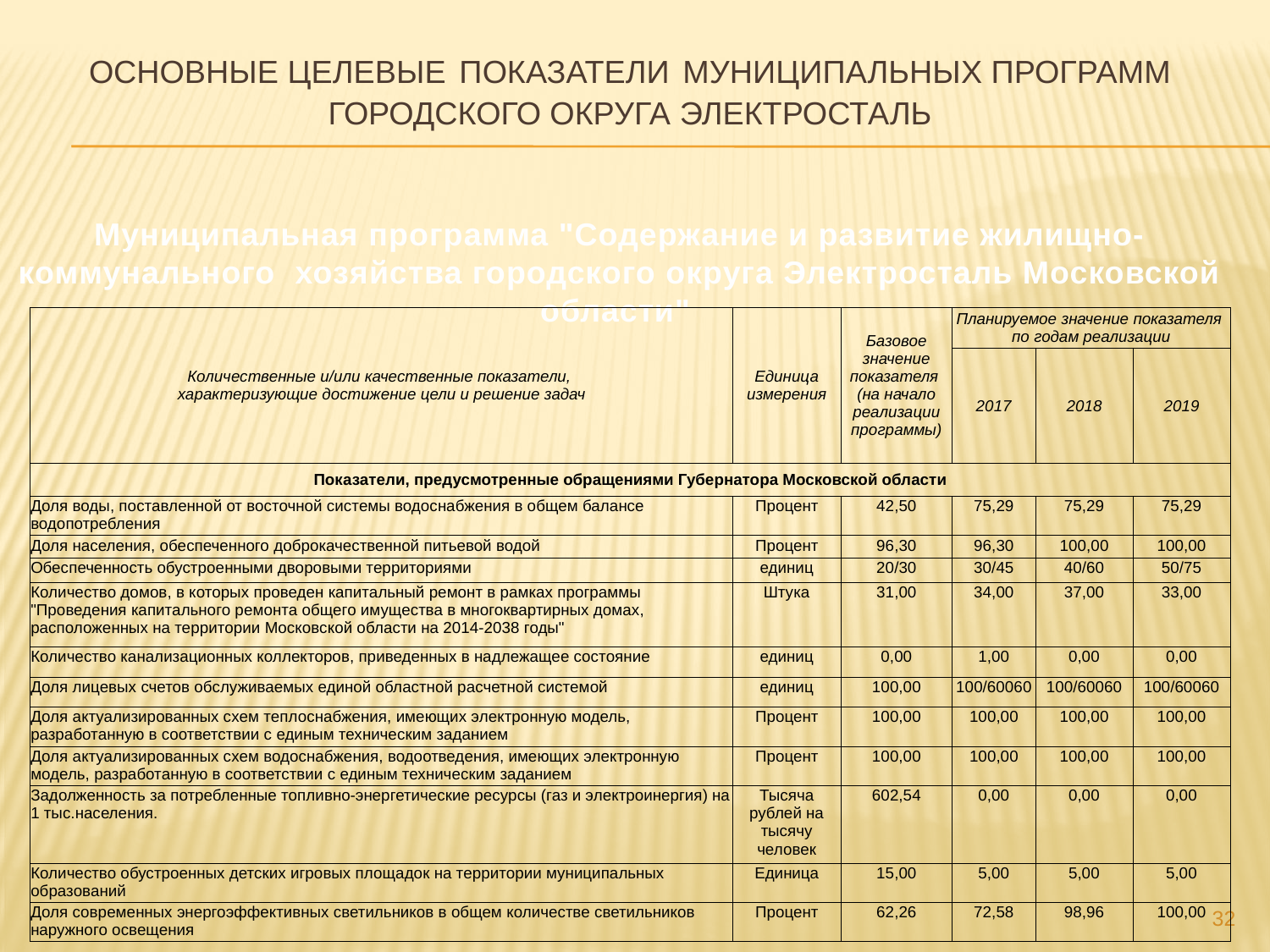

# ОСНОВНЫЕ ЦЕЛЕВЫЕ ПОКАЗАТЕЛИ МУНИЦИПАЛЬНЫХ ПРОГРАММ ГОРОДСКОГО ОКРУГА ЭЛЕКТРОСТАЛЬ
Муниципальная программа "Содержание и развитие жилищно-коммунального  хозяйства городского округа Электросталь Московской области"

| Количественные и/или качественные показатели, характеризующие достижение цели и решение задач | Единица измерения | Базовое значение показателя (на начало реализации программы) | Планируемое значение показателя по годам реализации |  |  |
| --- | --- | --- | --- | --- | --- |
|  |  |  | 2017 | 2018 | 2019 |
| Показатели, предусмотренные обращениями Губернатора Московской области |  |  |  |  |  |
| Доля воды, поставленной от восточной системы водоснабжения в общем балансе водопотребления | Процент | 42,50 | 75,29 | 75,29 | 75,29 |
| Доля населения, обеспеченного доброкачественной питьевой водой | Процент | 96,30 | 96,30 | 100,00 | 100,00 |
| Обеспеченность обустроенными дворовыми территориями | единиц | 20/30 | 30/45 | 40/60 | 50/75 |
| Количество домов, в которых проведен капитальный ремонт в рамках программы "Проведения капитального ремонта общего имущества в многоквартирных домах, расположенных на территории Московской области на 2014-2038 годы" | Штука | 31,00 | 34,00 | 37,00 | 33,00 |
| Количество канализационных коллекторов, приведенных в надлежащее состояние | единиц | 0,00 | 1,00 | 0,00 | 0,00 |
| Доля лицевых счетов обслуживаемых единой областной расчетной системой | единиц | 100,00 | 100/60060 | 100/60060 | 100/60060 |
| Доля актуализированных схем теплоснабжения, имеющих электронную модель, разработанную в соответствии с единым техническим заданием | Процент | 100,00 | 100,00 | 100,00 | 100,00 |
| Доля актуализированных схем водоснабжения, водоотведения, имеющих электронную модель, разработанную в соответствии с единым техническим заданием | Процент | 100,00 | 100,00 | 100,00 | 100,00 |
| Задолженность за потребленные топливно-энергетические ресурсы (газ и электроинергия) на 1 тыс.населения. | Тысяча рублей на тысячу человек | 602,54 | 0,00 | 0,00 | 0,00 |
| Количество обустроенных детских игровых площадок на территории муниципальных образований | Единица | 15,00 | 5,00 | 5,00 | 5,00 |
| Доля современных энергоэффективных светильников в общем количестве светильников наружного освещения | Процент | 62,26 | 72,58 | 98,96 | 100,00 |
32